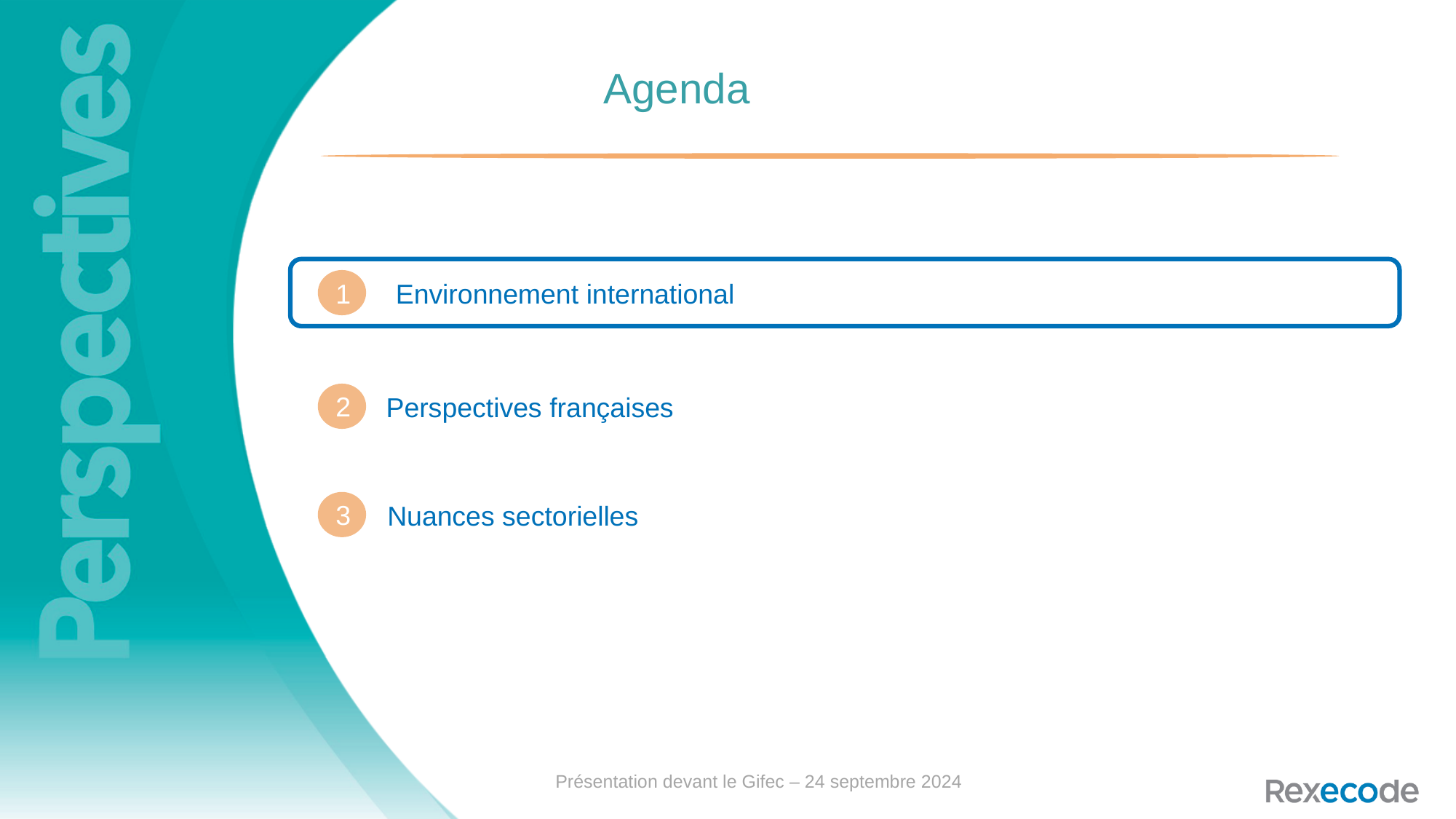

# Agenda

1
Environnement international
2
Perspectives françaises
3
Nuances sectorielles
Présentation devant le Gifec – 24 septembre 2024